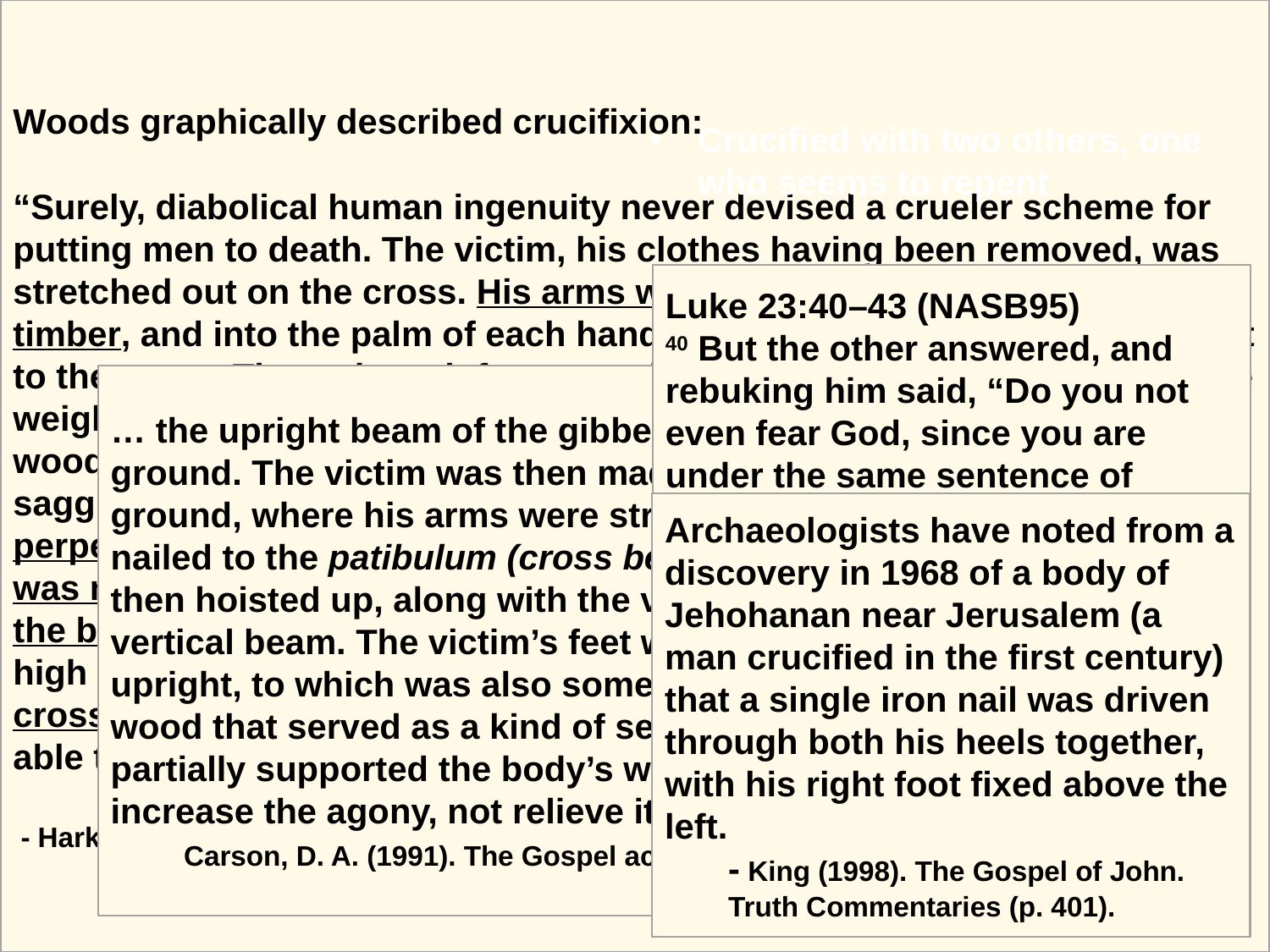

John 19:18 (NASB95)
18 There they crucified Him, and with Him two other men, one on either side, and Jesus in between.
Woods graphically described crucifixion:

“Surely, diabolical human ingenuity never devised a crueler scheme for putting men to death. The victim, his clothes having been removed, was stretched out on the cross. His arms were extended along the horizontal timber, and into the palm of each hand was driven a large nail, fastening it to the cross. Through each foot was also driven a nail; and, to prevent the weight of the body from tearing the nails out of the hands and feet a wooden rod was inserted between the legs to support, in part, the sagging body. Then, the cross, with its human burden, was raised to a perpendicular position, and dropped into a hole dug for the purpose. It was not unusual when this was done for bones to become disjointed as the body lurched downward against its supports. Pictures of crosses high above the crowds are most likely incorrect; the feet of Jesus, on the cross, were no more than a foot or two from the ground; and thus he was able to look full into the faces of his tormentors.

 - Harkrider. (n.d.). Book of John. (p. 127)
If he carried only the cross beam
If he carried the entire cross
Crucified with two others, one who seems to repent
Luke 23:40–43 (NASB95)
40 But the other answered, and rebuking him said, “Do you not even fear God, since you are under the same sentence of condemnation? 41 “And we indeed are suffering justly, for we are receiving what we deserve for our deeds; but this man has done nothing wrong.” 42 And he was saying, “Jesus, remember me when You come in Your kingdom!” 43 And He said to him, “Truly I say to you, today you shall be with Me in Paradise.”
… the upright beam of the gibbet was already fastened in the ground. The victim was then made to lie on his back on the ground, where his arms were stretched out and either tied or nailed to the patibulum (cross beam). The cross-member was then hoisted up, along with the victim, and fastened to the vertical beam. The victim’s feet were tied or nailed to the upright, to which was also sometimes attached a piece of wood that served as a kind of seat (Lat. sedecula) that partially supported the body’s weight. This was designed to increase the agony, not relieve it.
 Carson, D. A. (1991). The Gospel according to John (p. 608).
Stripped naked and beaten to pulpy weakness the victim could hang in the hot sun for hours, even days. To breathe, it was necessary to push with the legs and pull with the arms to keep the chest cavity open and functioning. Terrible muscle spasm wracked the entire body; but since collapse meant asphyxiation, the strain went on and on. This is also why the sedecula prolonged life and agony: it partially supported the body’s weight, and therefore encouraged the victim to fight on.
 - Carson, D. A. (1991). The Gospel according to John (p. 610).
Archaeologists have noted from a discovery in 1968 of a body of Jehohanan near Jerusalem (a man crucified in the first century) that a single iron nail was driven through both his heels together, with his right foot fixed above the left.
- King (1998). The Gospel of John. Truth Commentaries (p. 401).